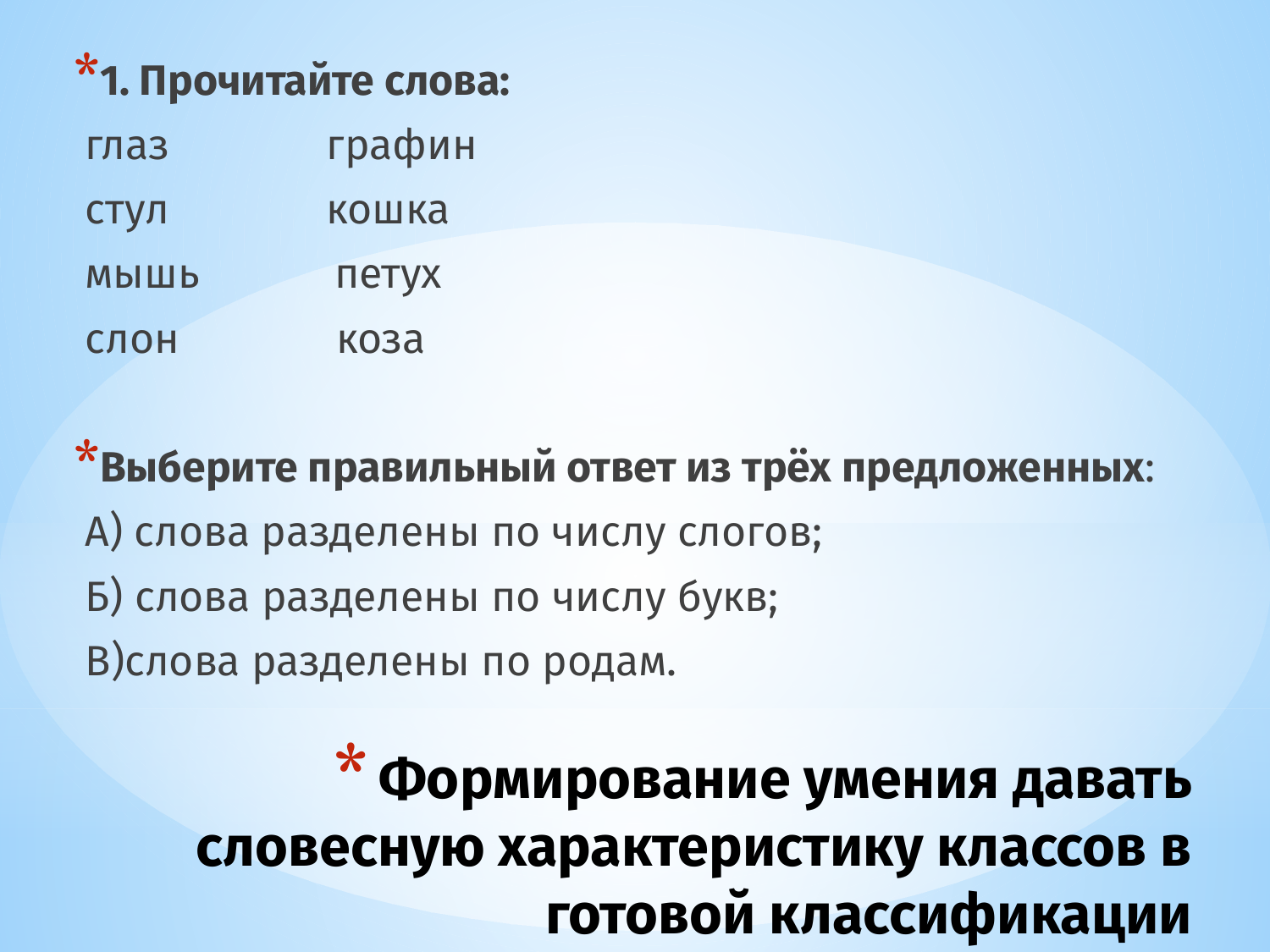

1. Прочитайте слова:
 глаз              графин
 стул              кошка
 мышь            петух
 слон              коза

Выберите правильный ответ из трёх предложенных:
 А) слова разделены по числу слогов;
 Б) слова разделены по числу букв;
 В)слова разделены по родам.
# Формирование умения давать словесную характеристику классов в готовой классификации